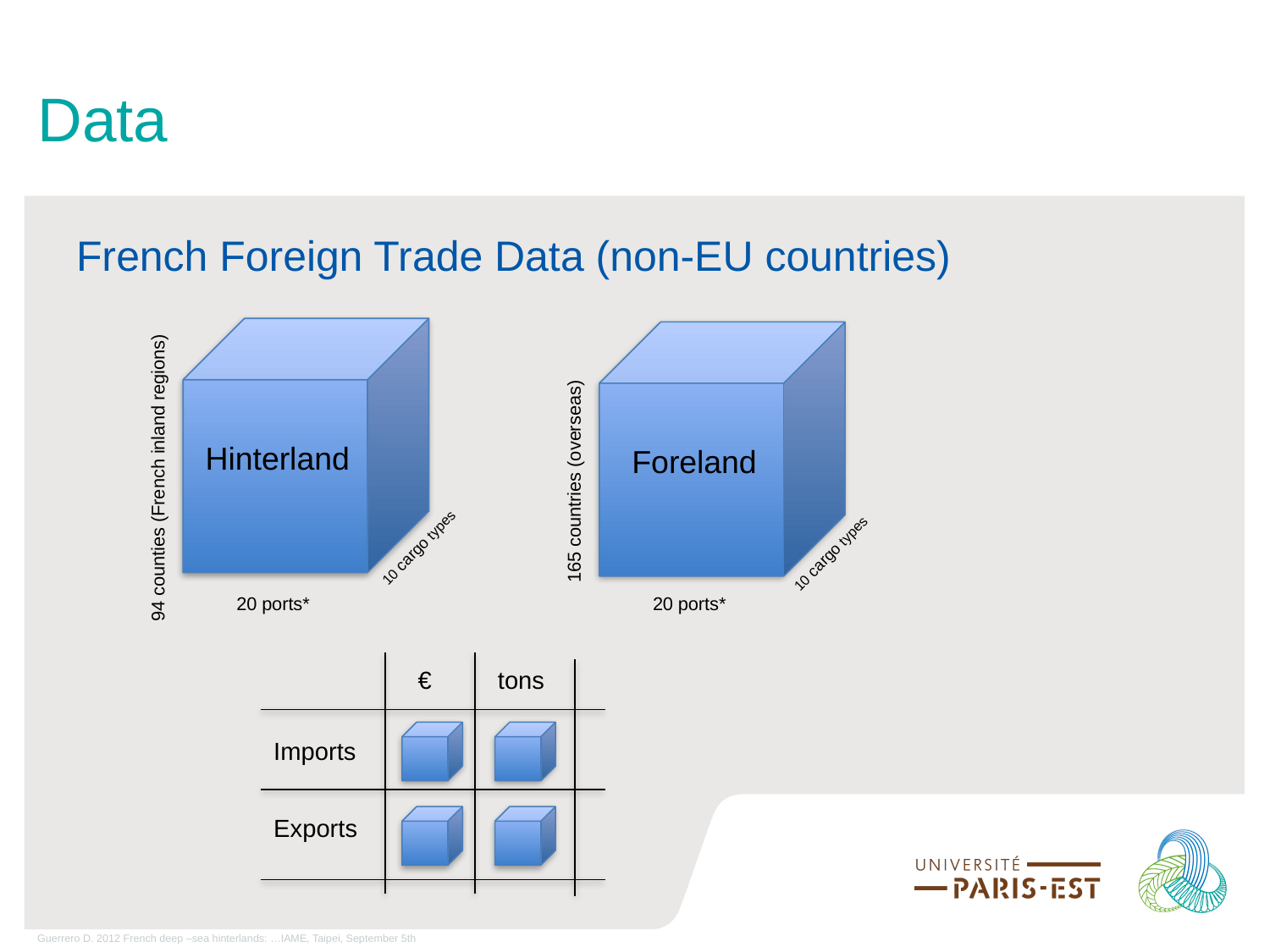

# Data
French Foreign Trade Data (non-EU countries)

Hinterland
Foreland
94 counties (French inland regions)
165 countries (overseas)
10 cargo types
10 cargo types
20 ports*
20 ports*
€
tons

Imports
Exports